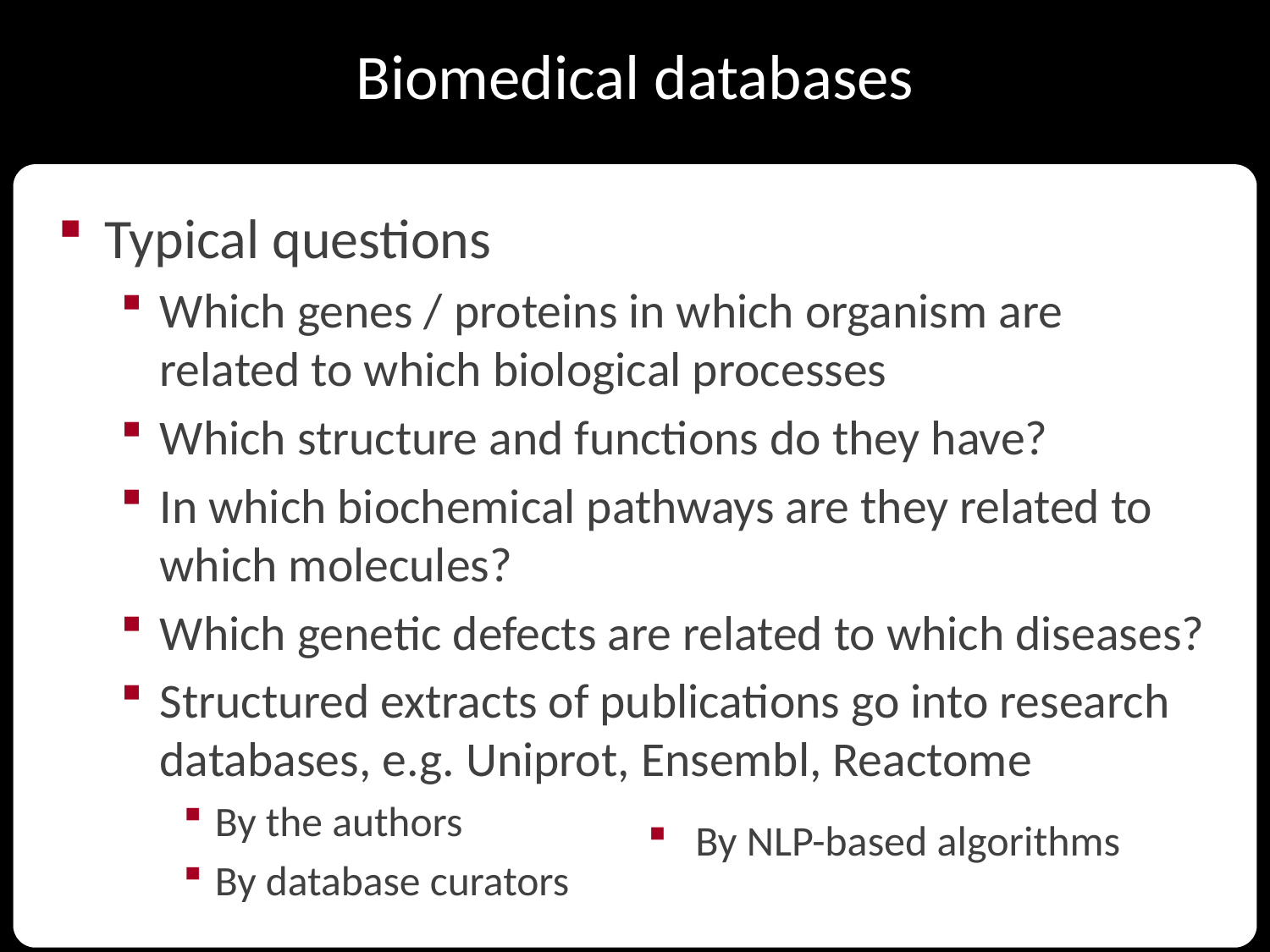

Biomedical databases
Typical questions
Which genes / proteins in which organism are related to which biological processes
Which structure and functions do they have?
In which biochemical pathways are they related to which molecules?
Which genetic defects are related to which diseases?
Structured extracts of publications go into research databases, e.g. Uniprot, Ensembl, Reactome
By the authors
By database curators
By NLP-based algorithms